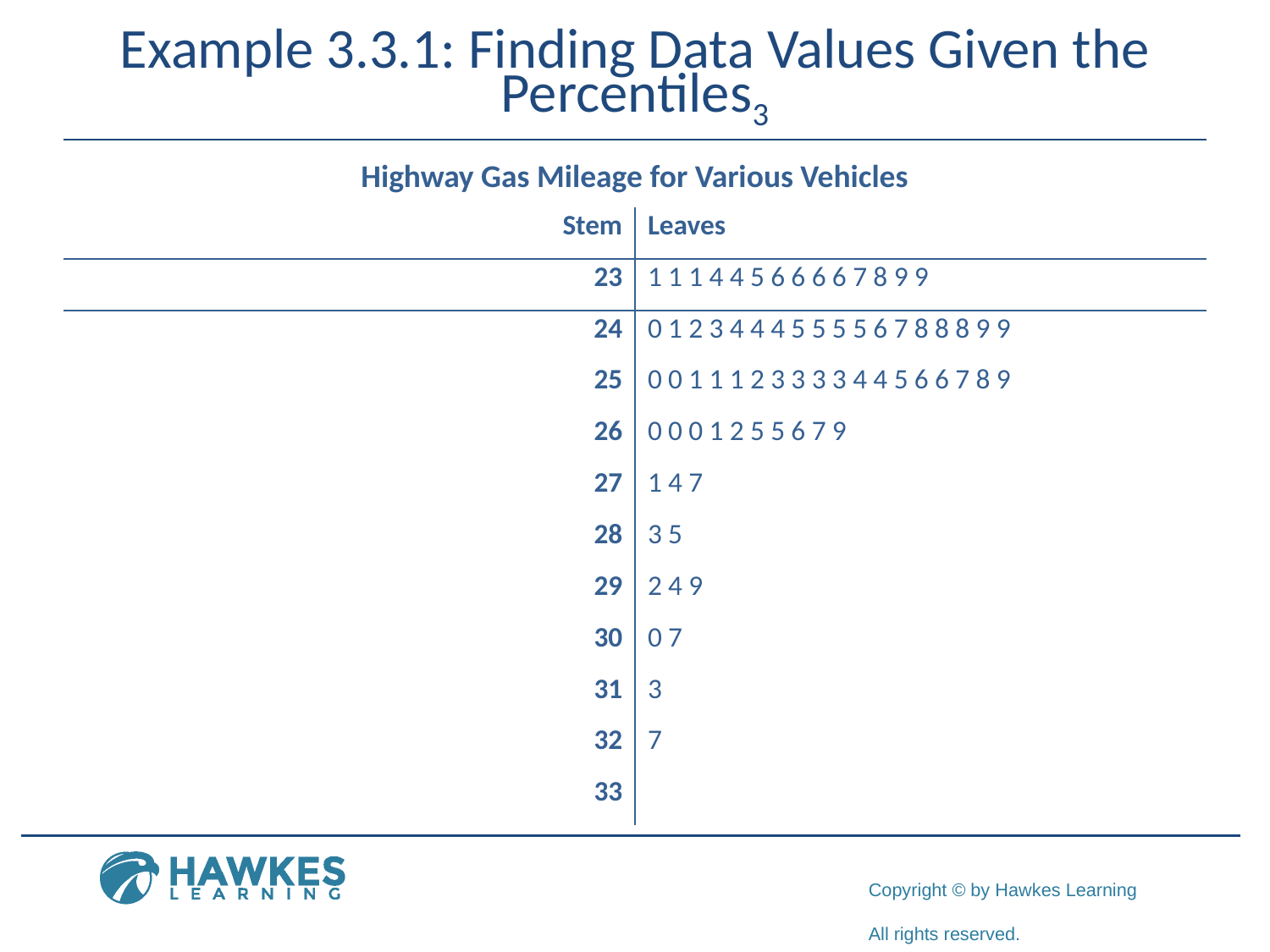

# Example 3.3.1: Finding Data Values Given the Percentiles3
Highway Gas Mileage for Various Vehicles
| Stem | Leaves |
| --- | --- |
| 23 | 1 1 1 4 4 5 6 6 6 6 7 8 9 9 |
| 24 | 0 1 2 3 4 4 4 5 5 5 5 6 7 8 8 8 9 9 |
| 25 | 0 0 1 1 1 2 3 3 3 3 4 4 5 6 6 7 8 9 |
| 26 | 0 0 0 1 2 5 5 6 7 9 |
| 27 | 1 4 7 |
| 28 | 3 5 |
| 29 | 2 4 9 |
| 30 | 0 7 |
| 31 | 3 |
| 32 | 7 |
| 33 |  |